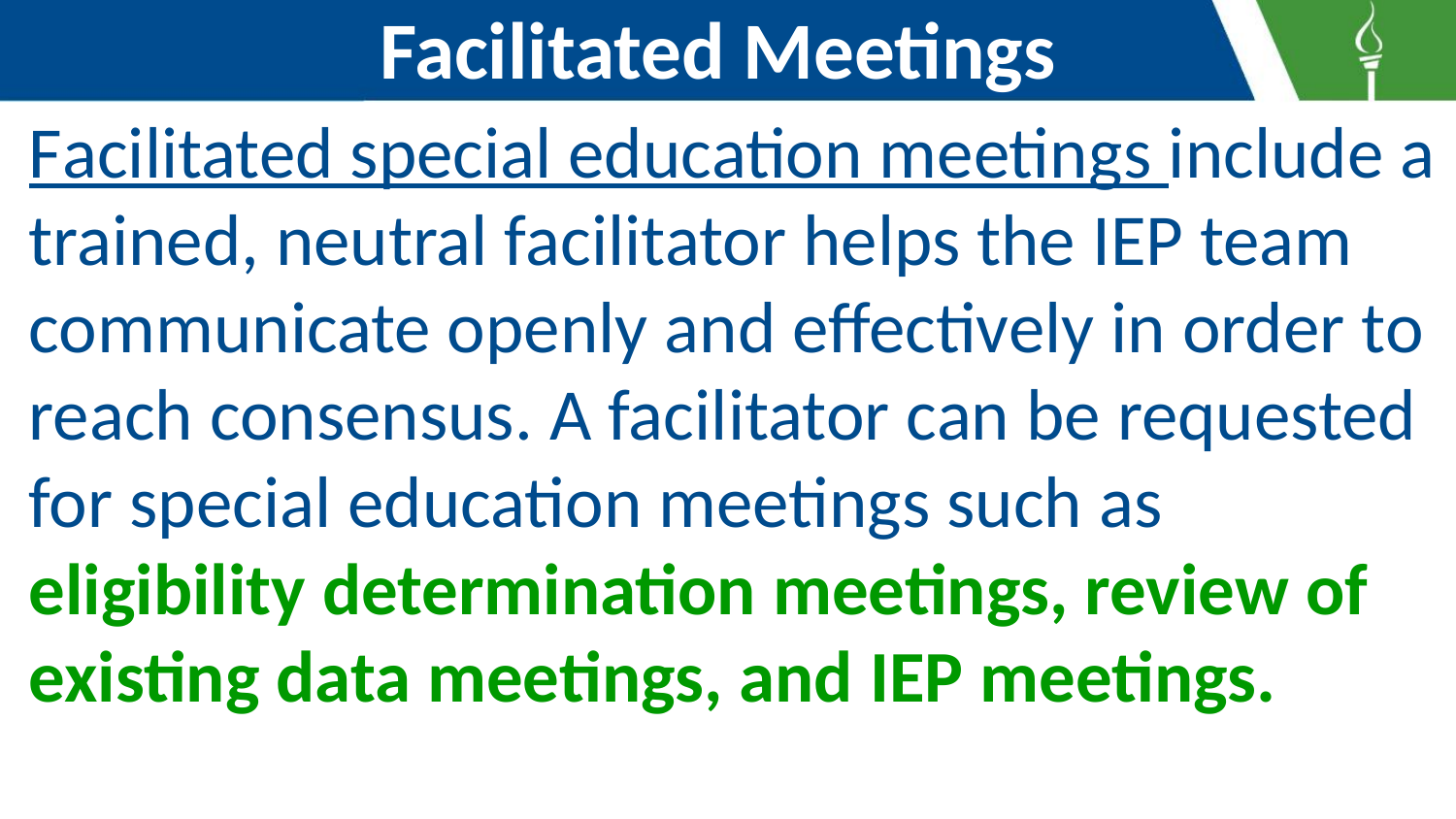

# Facilitated Meetings
Facilitated special education meetings include a trained, neutral facilitator helps the IEP team communicate openly and effectively in order to reach consensus. A facilitator can be requested for special education meetings such as eligibility determination meetings, review of existing data meetings, and IEP meetings.